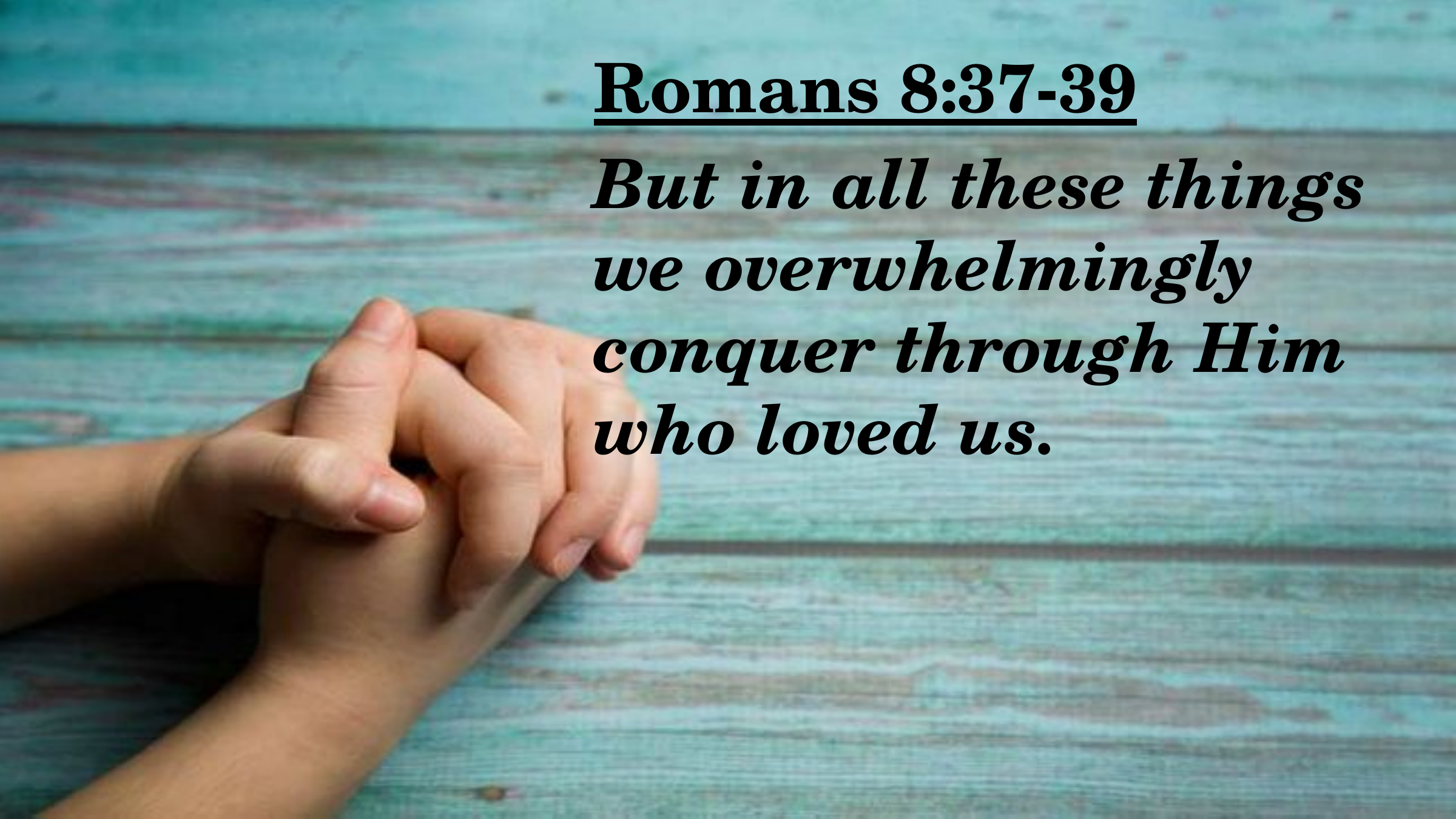

Romans 8:37-39
But in all these things we overwhelmingly conquer through Him who loved us.